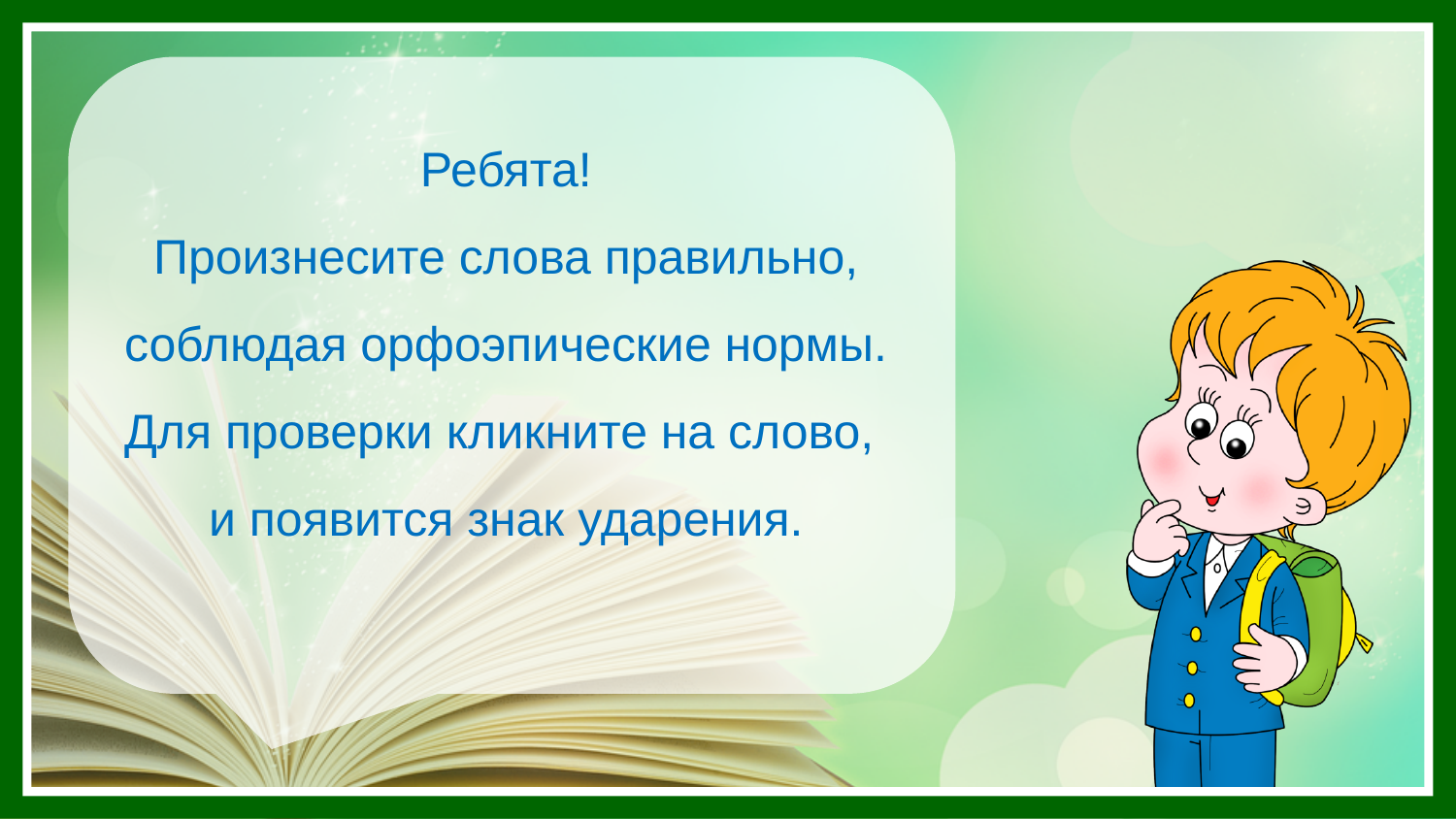

Ребята!
Произнесите слова правильно, соблюдая орфоэпические нормы.
Для проверки кликните на слово,
и появится знак ударения.